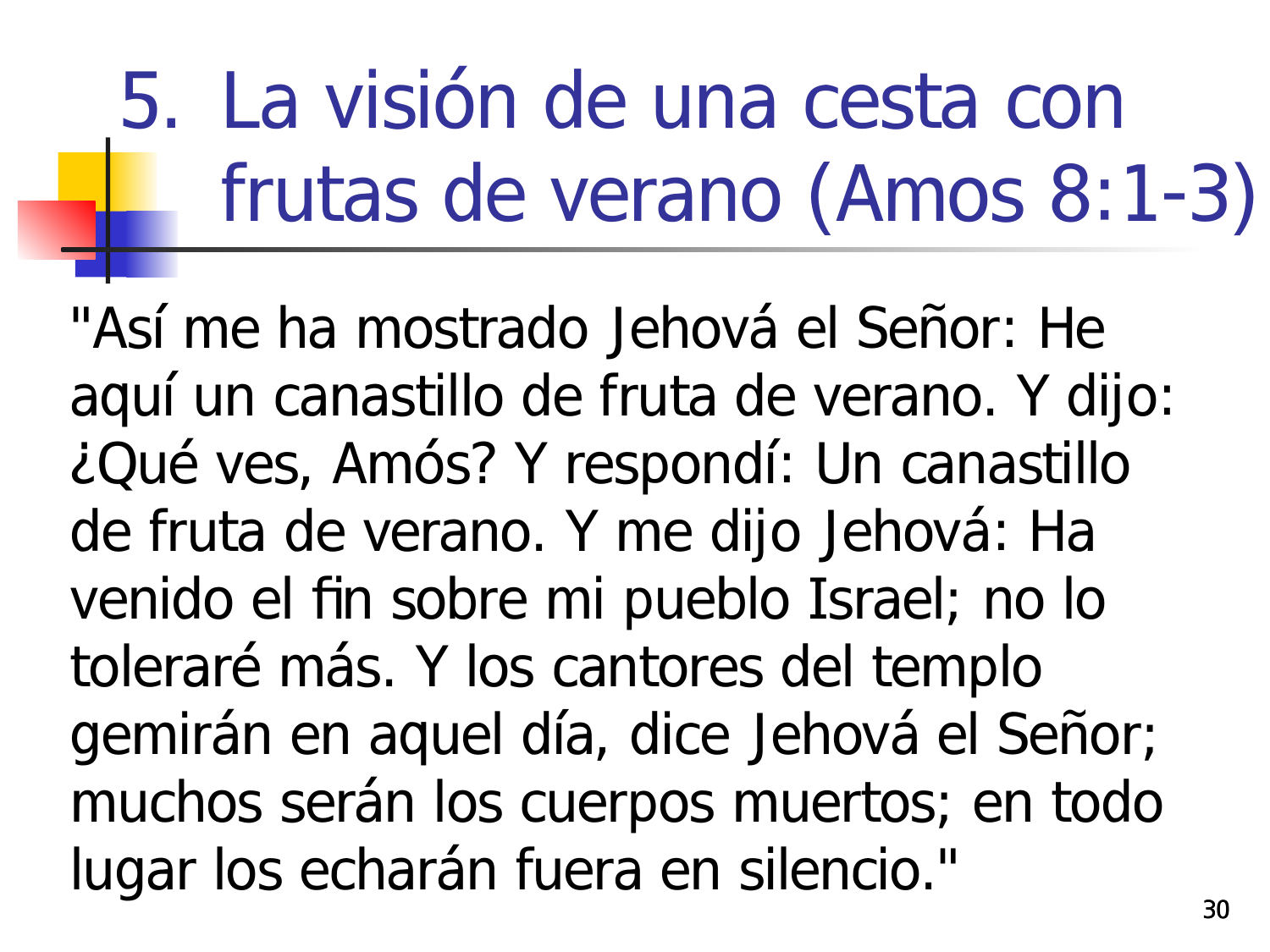

# La visión de una cesta con frutas de verano (Amos 8:1-3)
	"Así me ha mostrado Jehová el Señor: He aquí un canastillo de fruta de verano. Y dijo: ¿Qué ves, Amós? Y respondí: Un canastillo de fruta de verano. Y me dijo Jehová: Ha venido el fin sobre mi pueblo Israel; no lo toleraré más. Y los cantores del templo gemirán en aquel día, dice Jehová el Señor; muchos serán los cuerpos muertos; en todo lugar los echarán fuera en silencio."

30
30